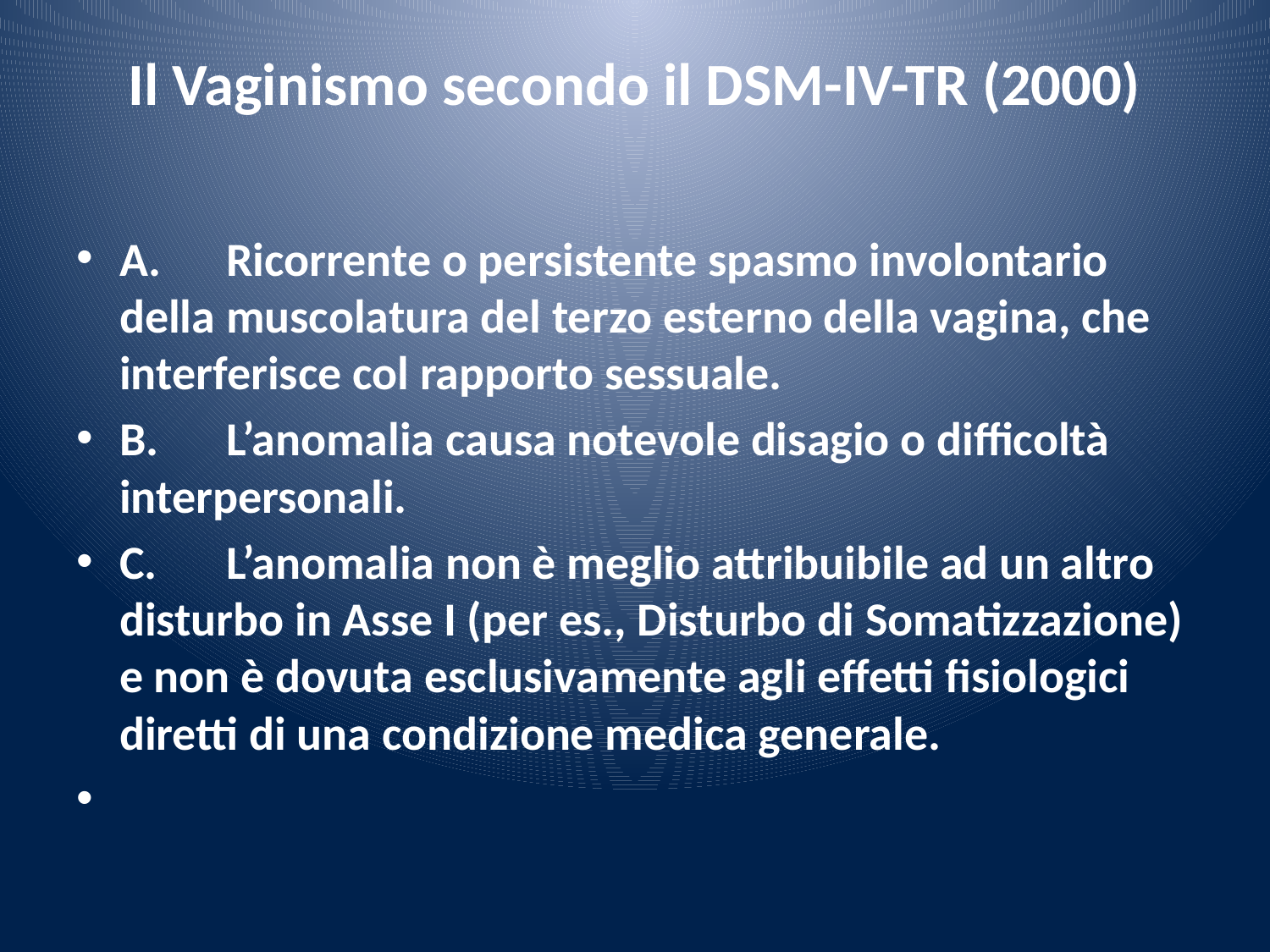

# Il Vaginismo secondo il DSM-IV-TR (2000)
A.	Ricorrente o persistente spasmo involontario della muscolatura del terzo esterno della vagina, che interferisce col rapporto sessuale.
B.	L’anomalia causa notevole disagio o difficoltà interpersonali.
C.	L’anomalia non è meglio attribuibile ad un altro disturbo in Asse I (per es., Disturbo di Somatizzazione) e non è dovuta esclusivamente agli effetti fisiologici diretti di una condizione medica generale.